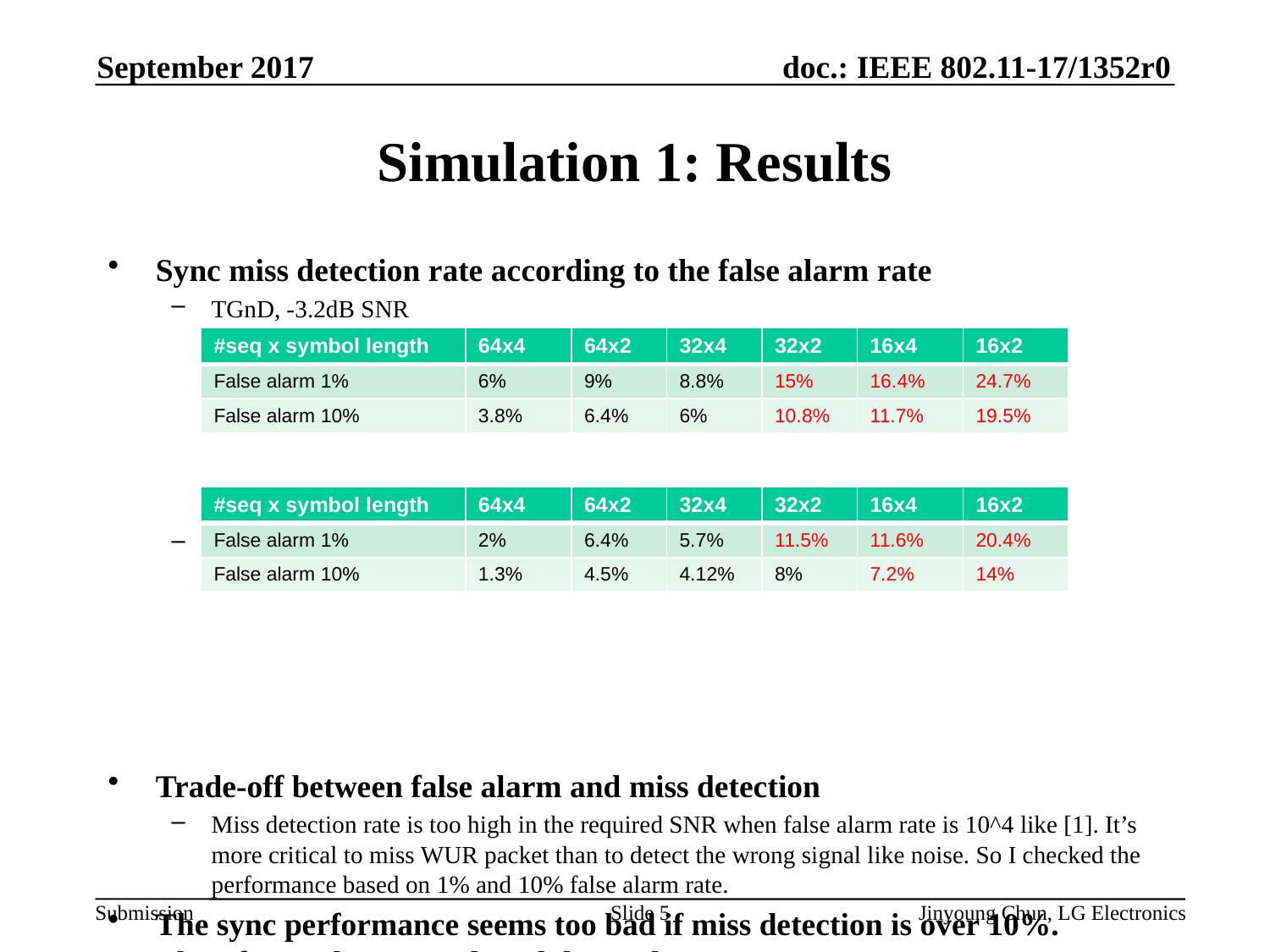

September 2017
# Simulation 1: Results
Sync miss detection rate according to the false alarm rate
TGnD, -3.2dB SNR

UMi, -3.3dB SNR (Graphs are in Appendix)

Trade-off between false alarm and miss detection
Miss detection rate is too high in the required SNR when false alarm rate is 10^4 like [1]. It’s more critical to miss WUR packet than to detect the wrong signal like noise. So I checked the performance based on 1% and 10% false alarm rate.
The sync performance seems too bad if miss detection is over 10%. Therefore at least sync length has to be 128us or more.
128us length: 32 sequence with 4us symbol or 64 sequence with 2us symbol
| #seq x symbol length | 64x4 | 64x2 | 32x4 | 32x2 | 16x4 | 16x2 |
| --- | --- | --- | --- | --- | --- | --- |
| False alarm 1% | 6% | 9% | 8.8% | 15% | 16.4% | 24.7% |
| False alarm 10% | 3.8% | 6.4% | 6% | 10.8% | 11.7% | 19.5% |
| #seq x symbol length | 64x4 | 64x2 | 32x4 | 32x2 | 16x4 | 16x2 |
| --- | --- | --- | --- | --- | --- | --- |
| False alarm 1% | 2% | 6.4% | 5.7% | 11.5% | 11.6% | 20.4% |
| False alarm 10% | 1.3% | 4.5% | 4.12% | 8% | 7.2% | 14% |
Slide 5
Jinyoung Chun, LG Electronics